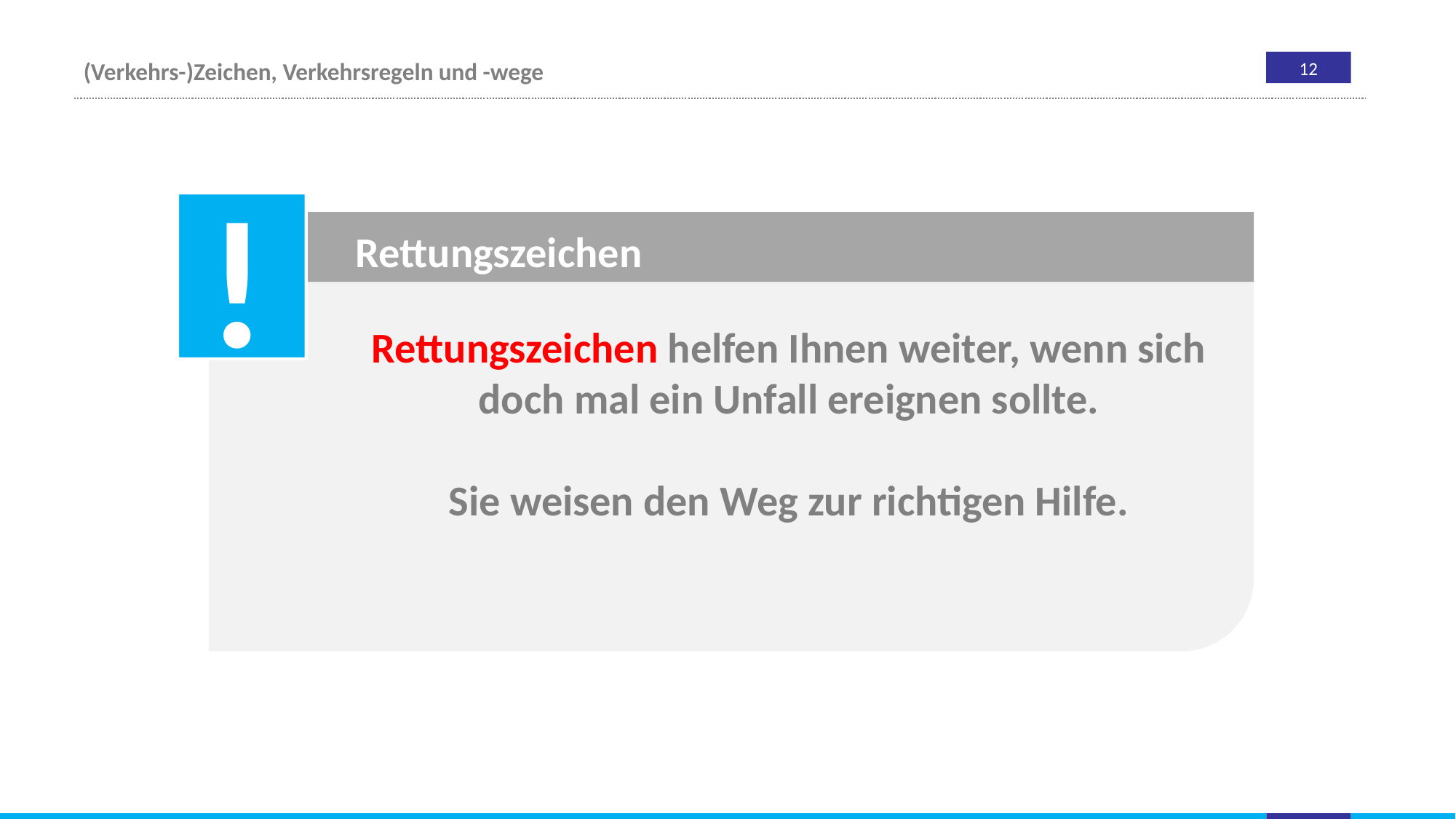

Rettungszeichen
Rettungszeichen helfen Ihnen weiter, wenn sich doch mal ein Unfall ereignen sollte.
Sie weisen den Weg zur richtigen Hilfe.